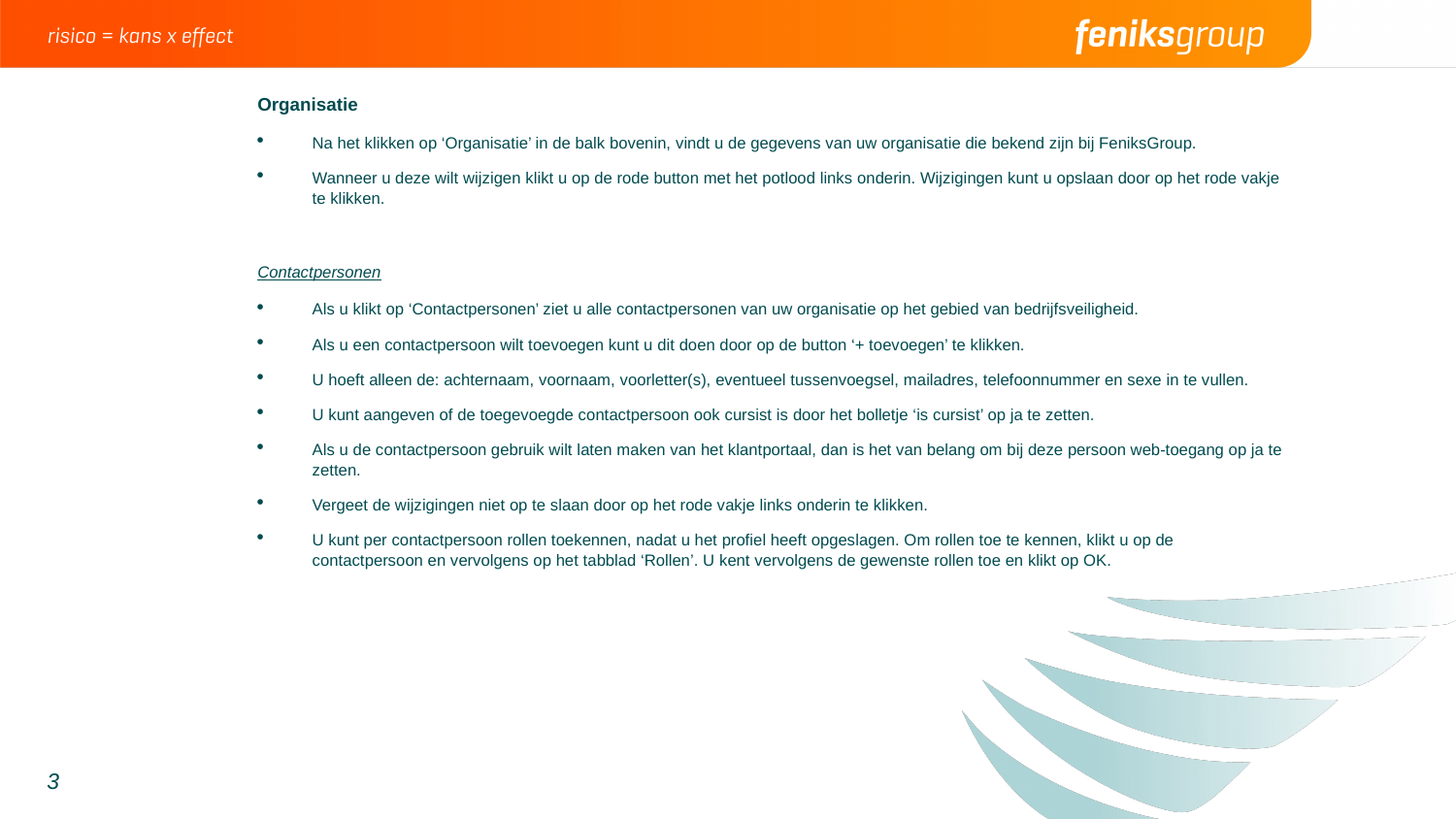

Organisatie
Na het klikken op ‘Organisatie’ in de balk bovenin, vindt u de gegevens van uw organisatie die bekend zijn bij FeniksGroup.
Wanneer u deze wilt wijzigen klikt u op de rode button met het potlood links onderin. Wijzigingen kunt u opslaan door op het rode vakje te klikken.

Contactpersonen
Als u klikt op ‘Contactpersonen’ ziet u alle contactpersonen van uw organisatie op het gebied van bedrijfsveiligheid.
Als u een contactpersoon wilt toevoegen kunt u dit doen door op de button ‘+ toevoegen’ te klikken.
U hoeft alleen de: achternaam, voornaam, voorletter(s), eventueel tussenvoegsel, mailadres, telefoonnummer en sexe in te vullen.
U kunt aangeven of de toegevoegde contactpersoon ook cursist is door het bolletje ‘is cursist’ op ja te zetten.
Als u de contactpersoon gebruik wilt laten maken van het klantportaal, dan is het van belang om bij deze persoon web-toegang op ja te zetten.
Vergeet de wijzigingen niet op te slaan door op het rode vakje links onderin te klikken.
U kunt per contactpersoon rollen toekennen, nadat u het profiel heeft opgeslagen. Om rollen toe te kennen, klikt u op de contactpersoon en vervolgens op het tabblad ‘Rollen’. U kent vervolgens de gewenste rollen toe en klikt op OK.

3